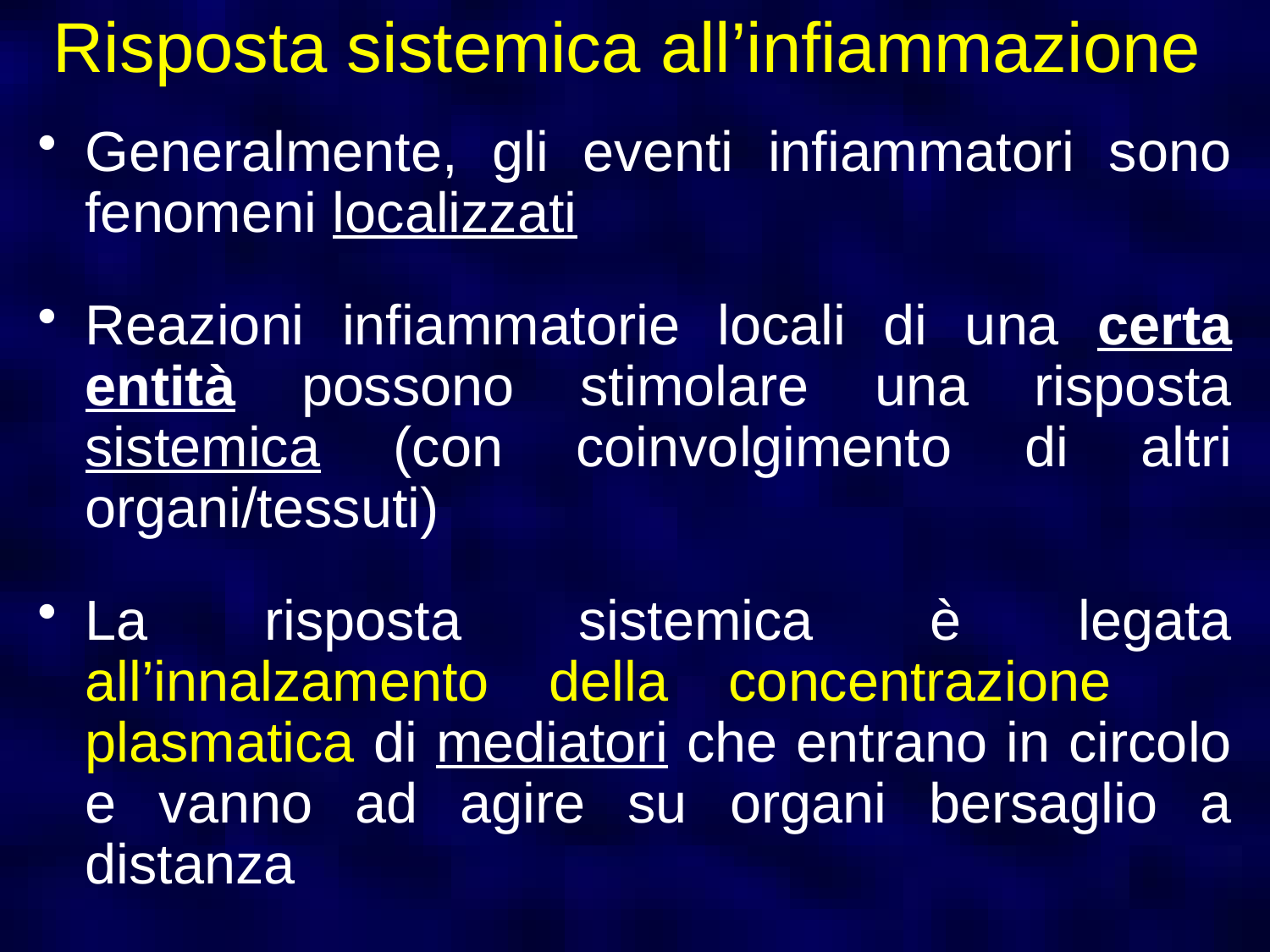

# Risposta sistemica all’infiammazione
Generalmente, gli eventi infiammatori sono fenomeni localizzati

Reazioni infiammatorie locali di una certa entità possono stimolare una risposta sistemica (con coinvolgimento di altri organi/tessuti)

La risposta sistemica è legata all’innalzamento della concentrazione   plasmatica di mediatori che entrano in circolo e vanno ad agire su organi bersaglio a distanza